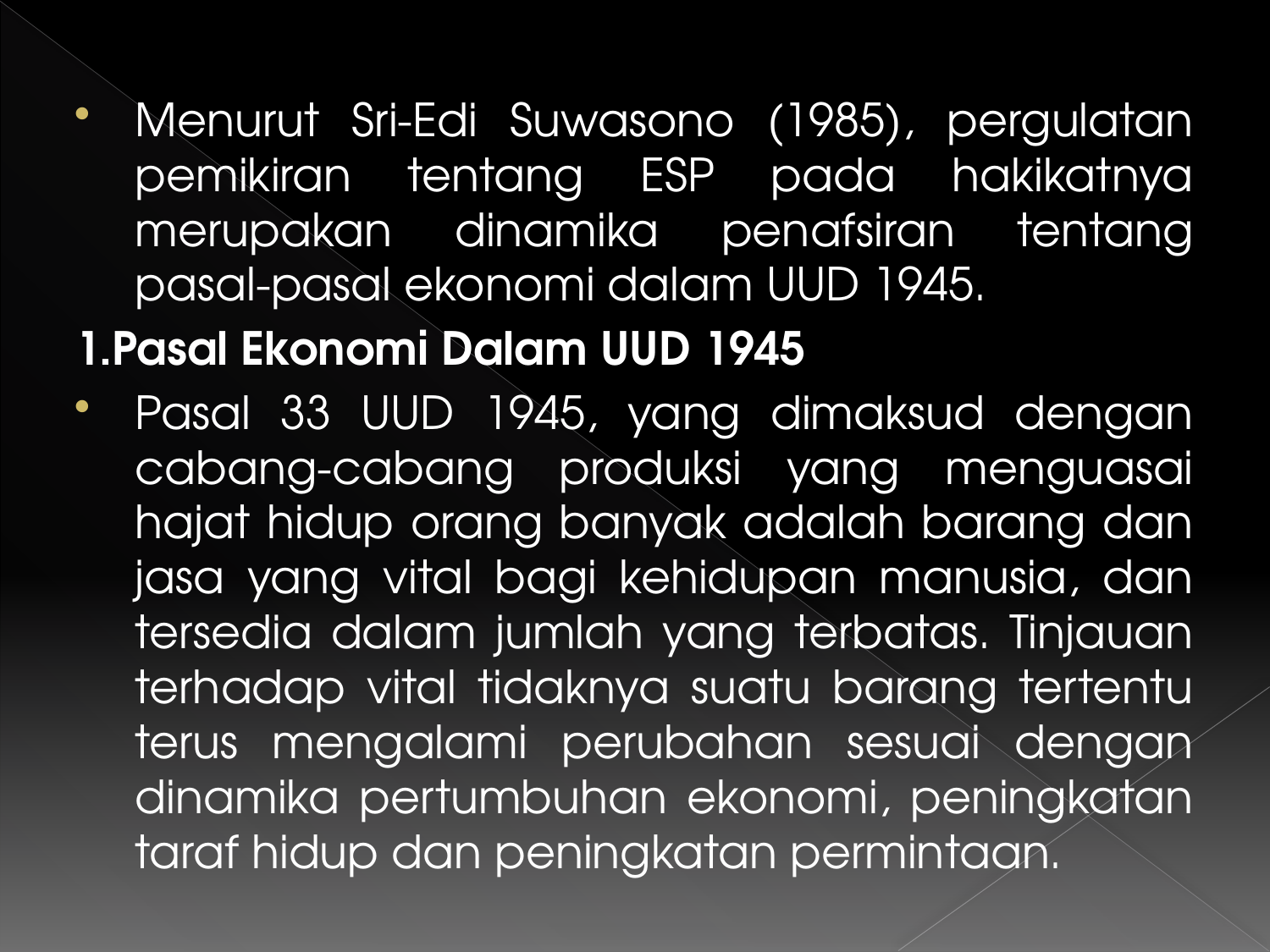

Menurut Sri-Edi Suwasono (1985), pergulatan pemikiran tentang ESP pada hakikatnya merupakan dinamika penafsiran tentang pasal-pasal ekonomi dalam UUD 1945.
1.Pasal Ekonomi Dalam UUD 1945
Pasal 33 UUD 1945, yang dimaksud dengan cabang-cabang produksi yang menguasai hajat hidup orang banyak adalah barang dan jasa yang vital bagi kehidupan manusia, dan tersedia dalam jumlah yang terbatas. Tinjauan terhadap vital tidaknya suatu barang tertentu terus mengalami perubahan sesuai dengan dinamika pertumbuhan ekonomi, peningkatan taraf hidup dan peningkatan permintaan.